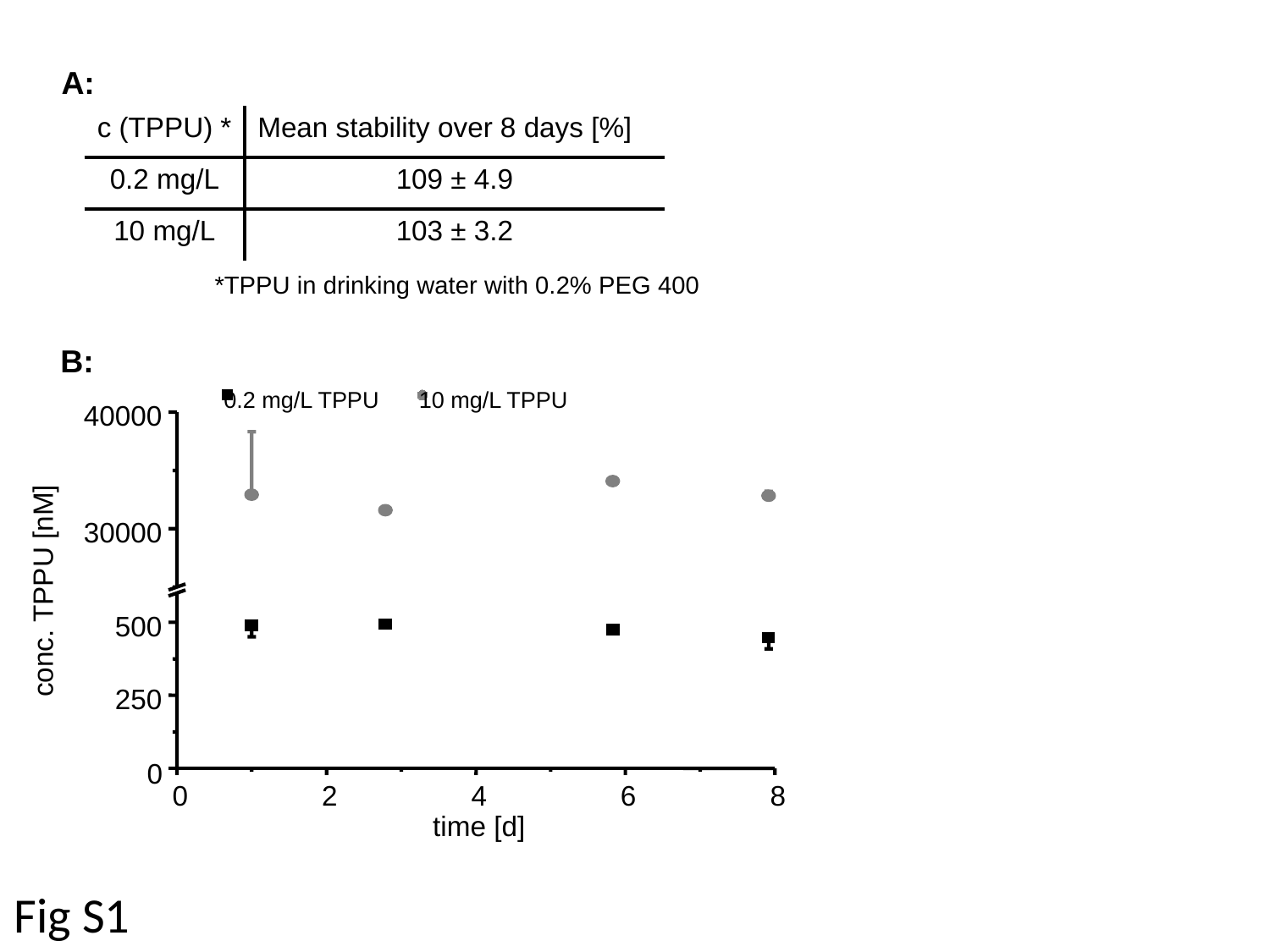

A:
| c (TPPU) \* | Mean stability over 8 days [%] |
| --- | --- |
| 0.2 mg/L | 109 ± 4.9 |
| 10 mg/L | 103 ± 3.2 |
*TPPU in drinking water with 0.2% PEG 400
B:
0.2 mg/L TPPU
10 mg/L TPPU

40000

30000

conc. TPPU [nM]

500

250

0

0
2
4
6
8
time [d]
Fig S1